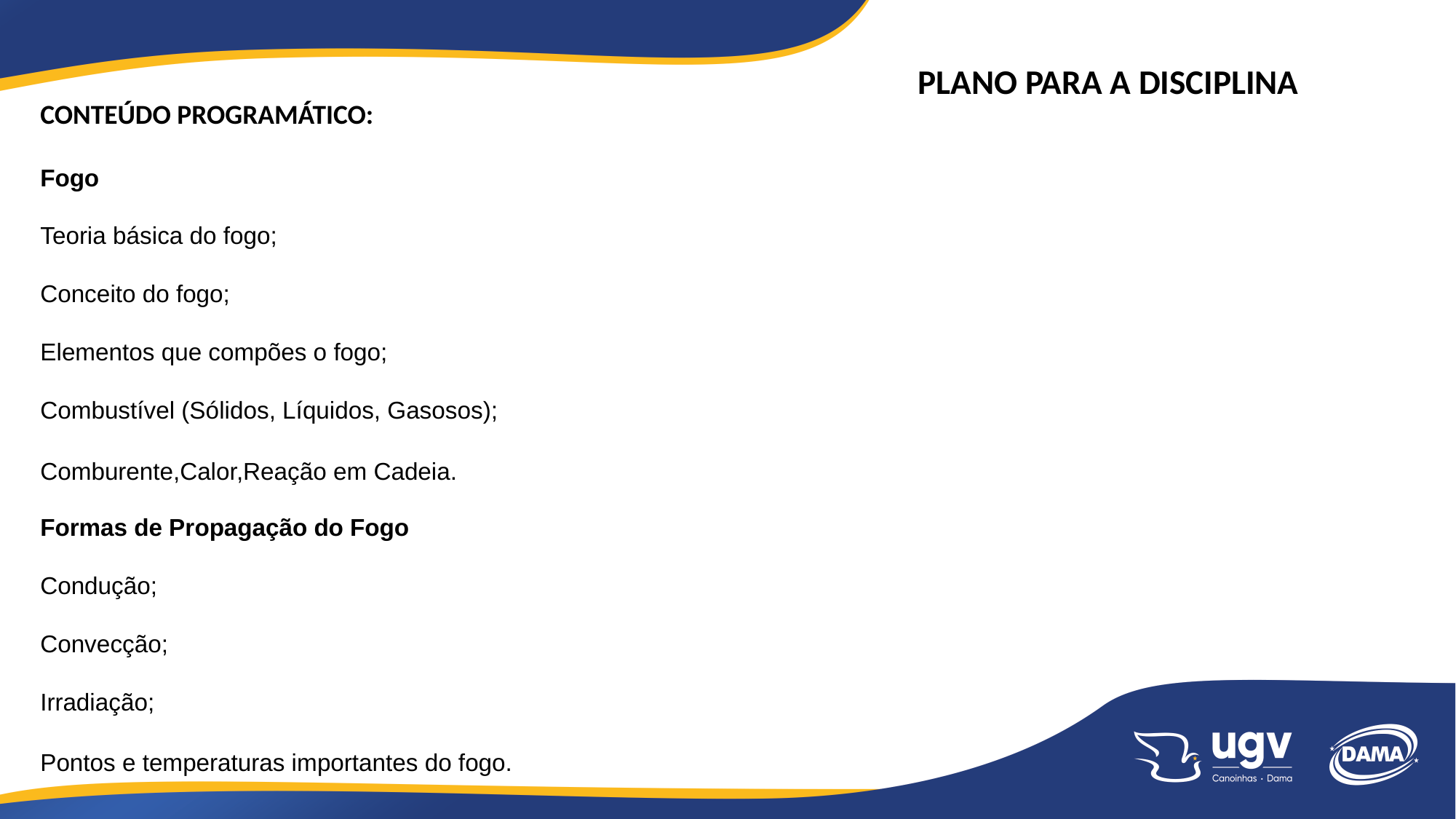

PLANO PARA A DISCIPLINA

CONTEÚDO PROGRAMÁTICO:

Fogo

Teoria básica do fogo;

Conceito do fogo;

Elementos que compões o fogo;

Combustível (Sólidos, Líquidos, Gasosos);

Comburente,Calor,Reação em Cadeia.

Formas de Propagação do Fogo

Condução;

Convecção;

Irradiação;

Pontos e temperaturas importantes do fogo.